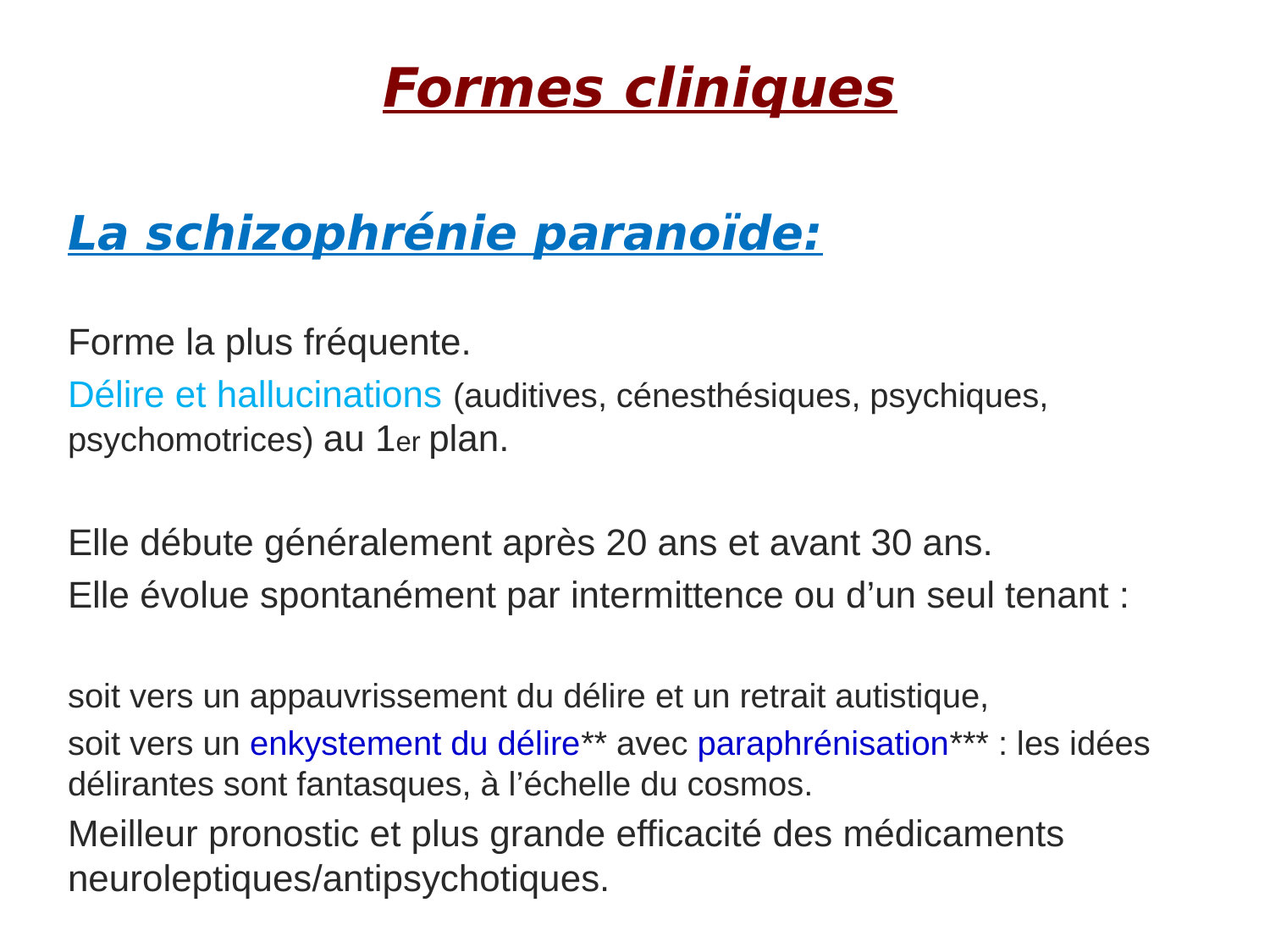

Formes cliniques

La schizophrénie paranoïde:

Forme la plus fréquente.
Délire et hallucinations (auditives, cénesthésiques, psychiques, psychomotrices) au 1er plan.

Elle débute généralement après 20 ans et avant 30 ans.
Elle évolue spontanément par intermittence ou d’un seul tenant :

soit vers un appauvrissement du délire et un retrait autistique,
soit vers un enkystement du délire** avec paraphrénisation*** : les idées délirantes sont fantasques, à l’échelle du cosmos.
Meilleur pronostic et plus grande efficacité des médicaments neuroleptiques/antipsychotiques.